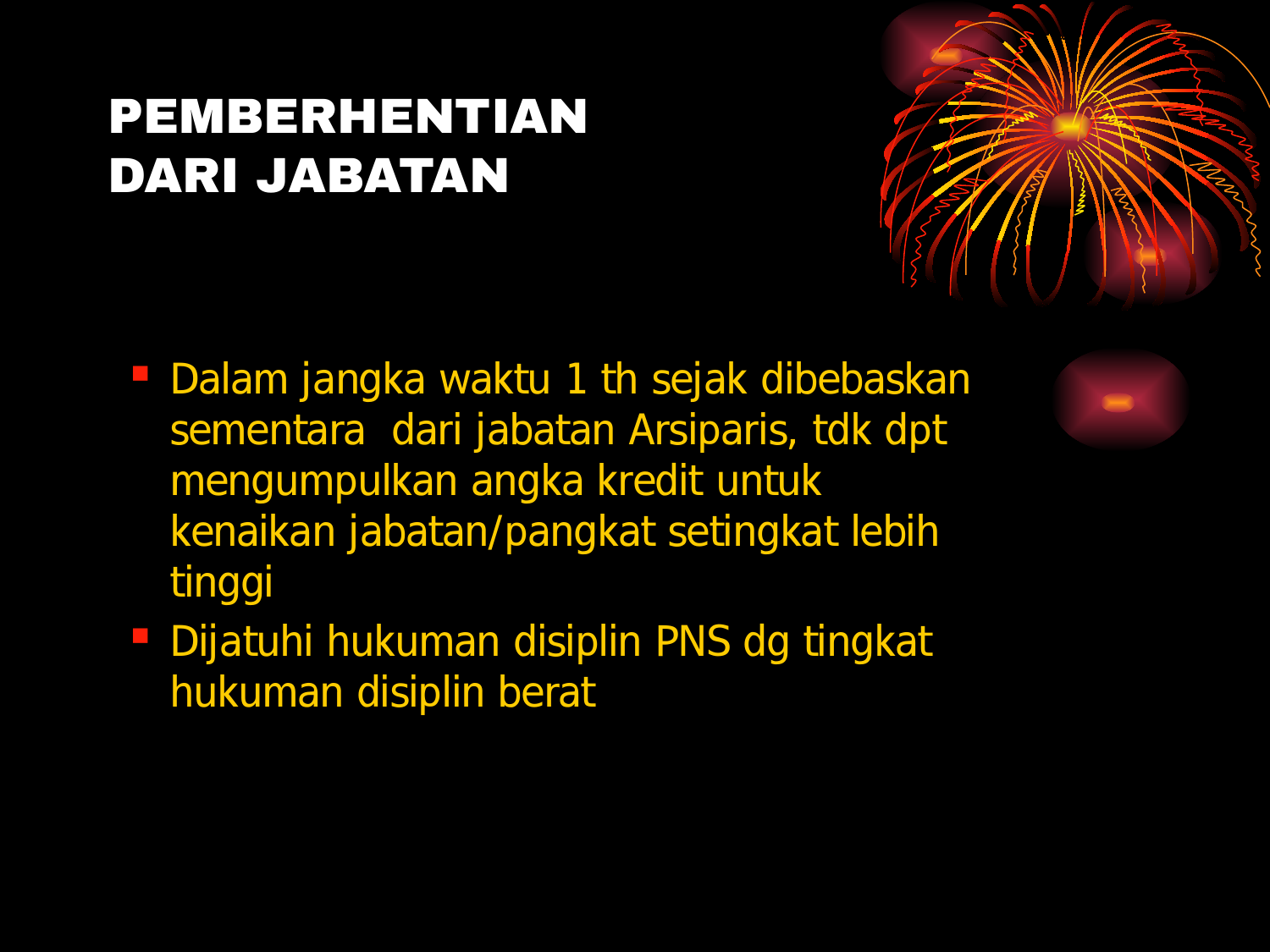

# PEMBERHENTIAN DARI JABATAN

Dalam jangka waktu 1 th sejak dibebaskan sementara  dari jabatan Arsiparis, tdk dpt mengumpulkan angka kredit untuk kenaikan jabatan/pangkat setingkat lebih tinggi
Dijatuhi hukuman disiplin PNS dg tingkat hukuman disiplin berat